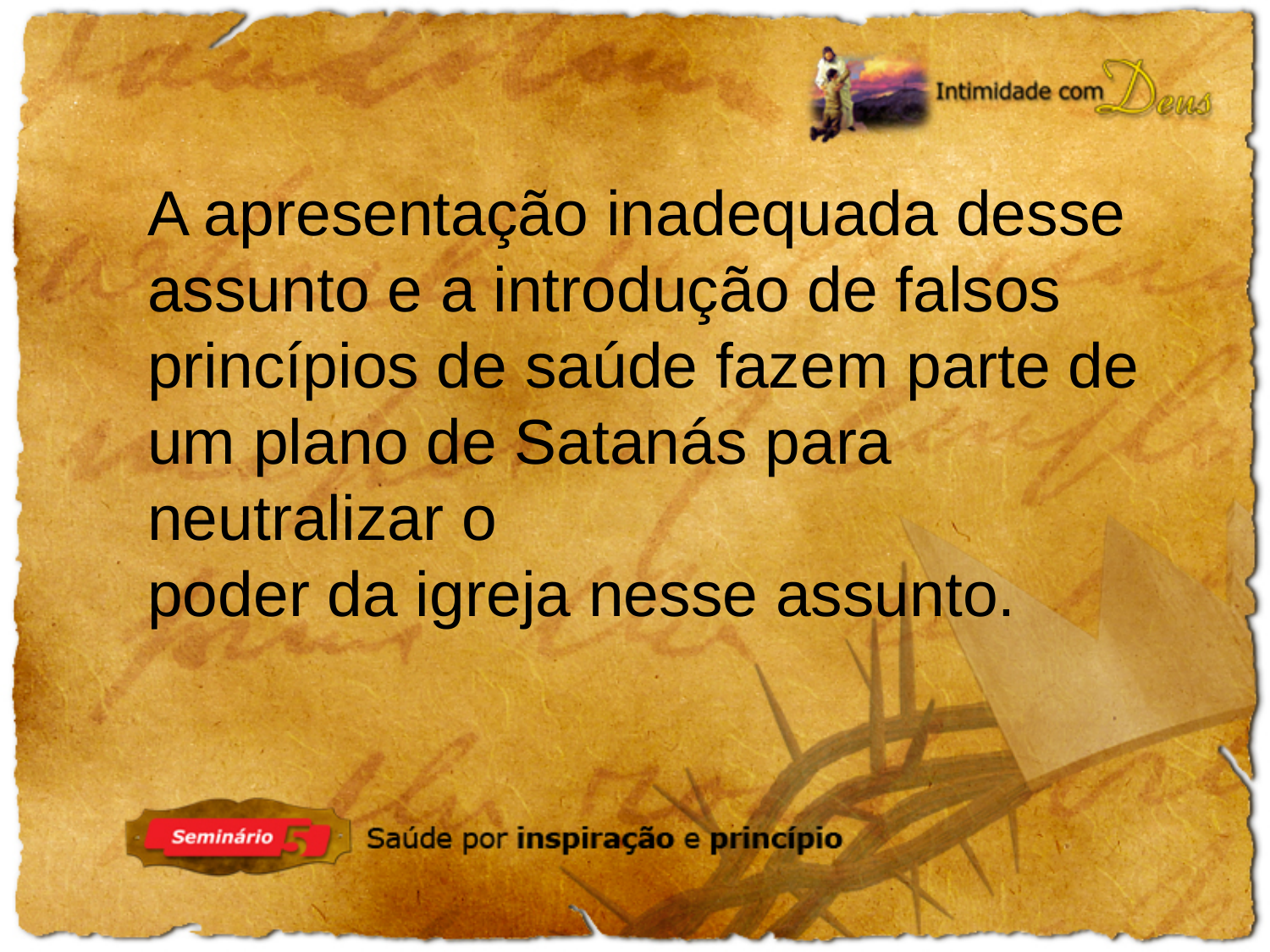

A apresentação inadequada desse assunto e a introdução de falsos princípios de saúde fazem parte de um plano de Satanás para neutralizar o
poder da igreja nesse assunto.